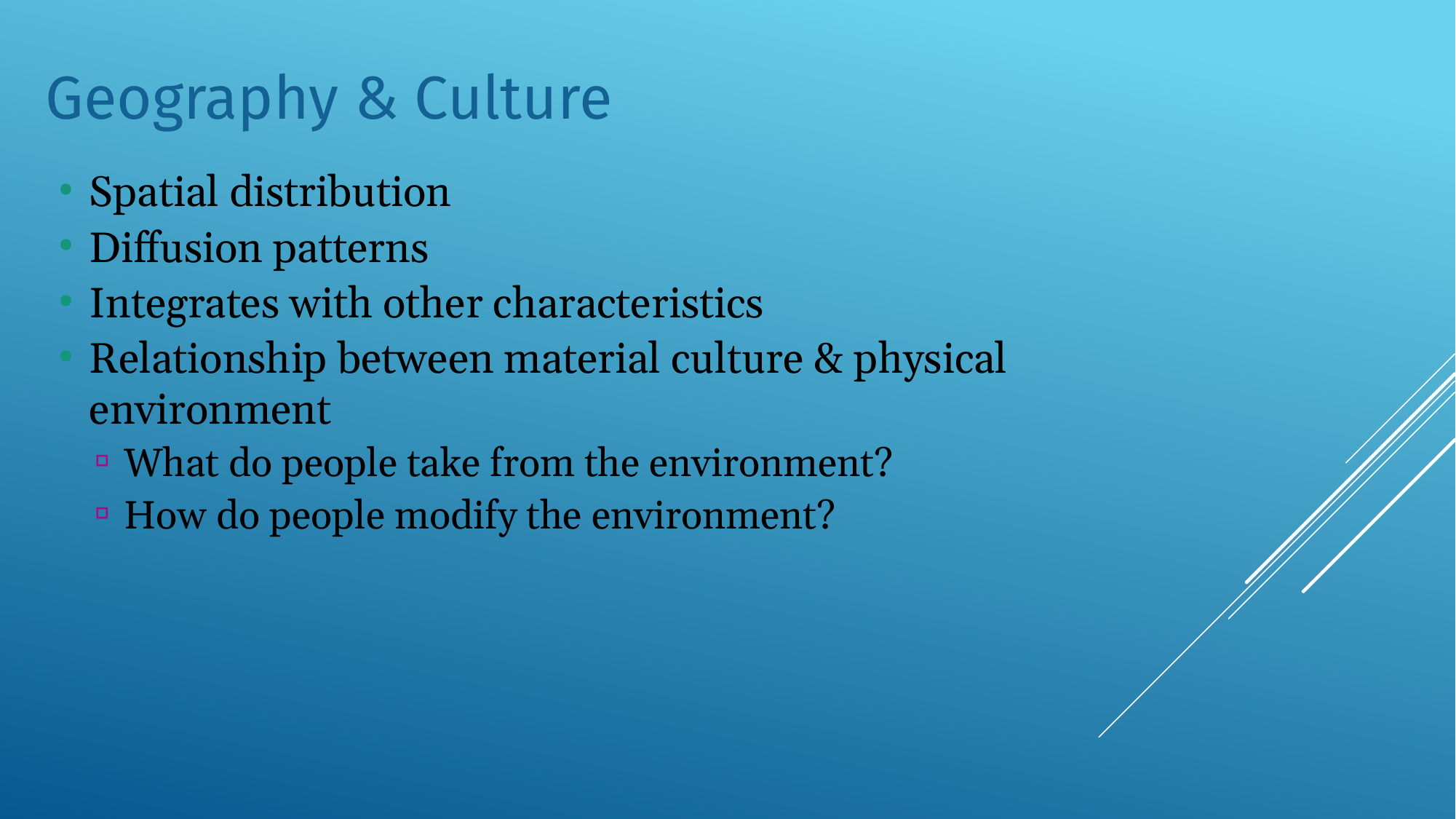

# Geography & Culture
Spatial distribution
Diffusion patterns
Integrates with other characteristics
Relationship between material culture & physical environment
What do people take from the environment?
How do people modify the environment?